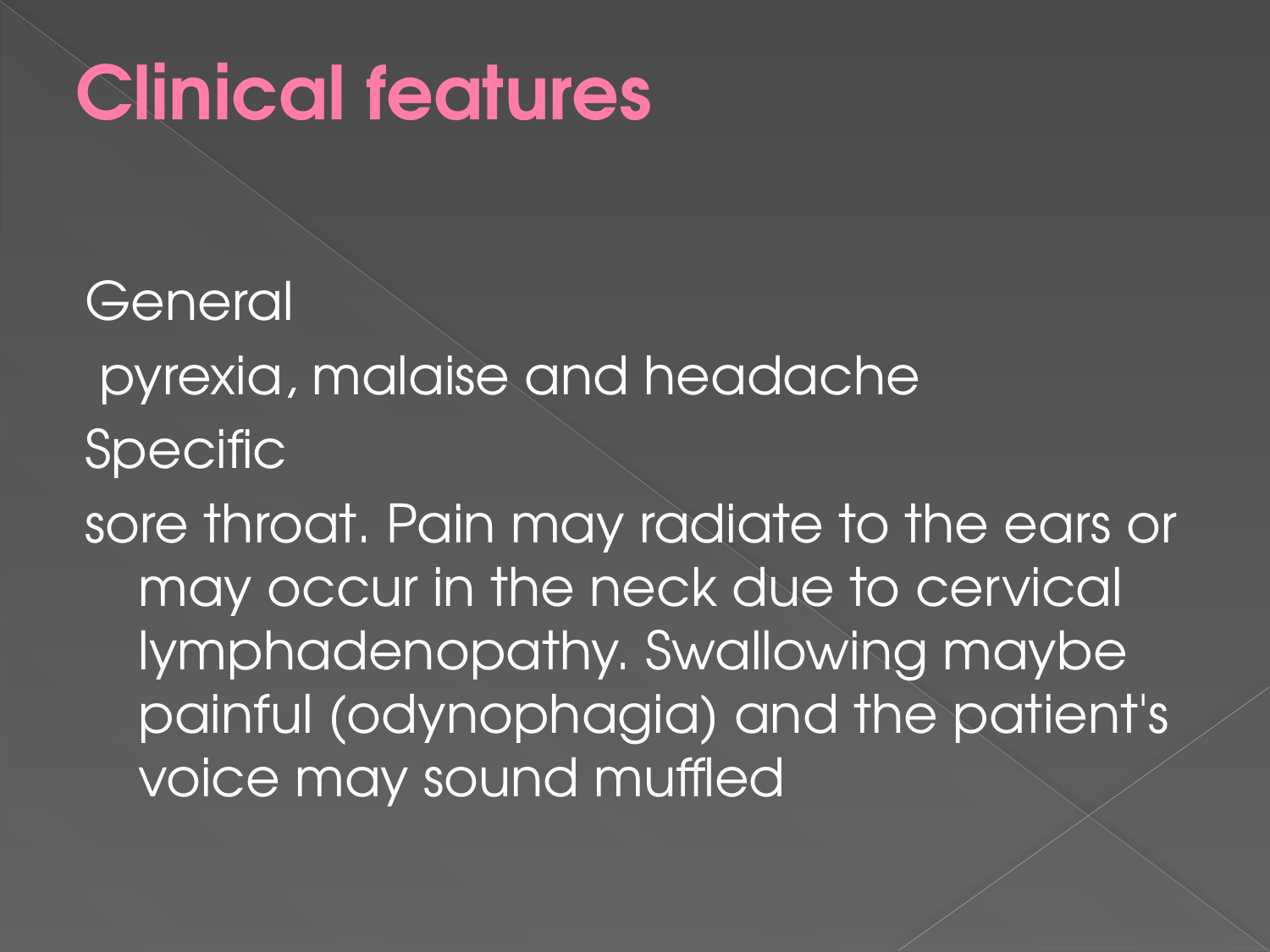

# Clinical features
General
 pyrexia, malaise and headache
Specific
sore throat. Pain may radiate to the ears or may occur in the neck due to cervical lymphadenopathy. Swallowing maybe painful (odynophagia) and the patient's voice may sound muffled